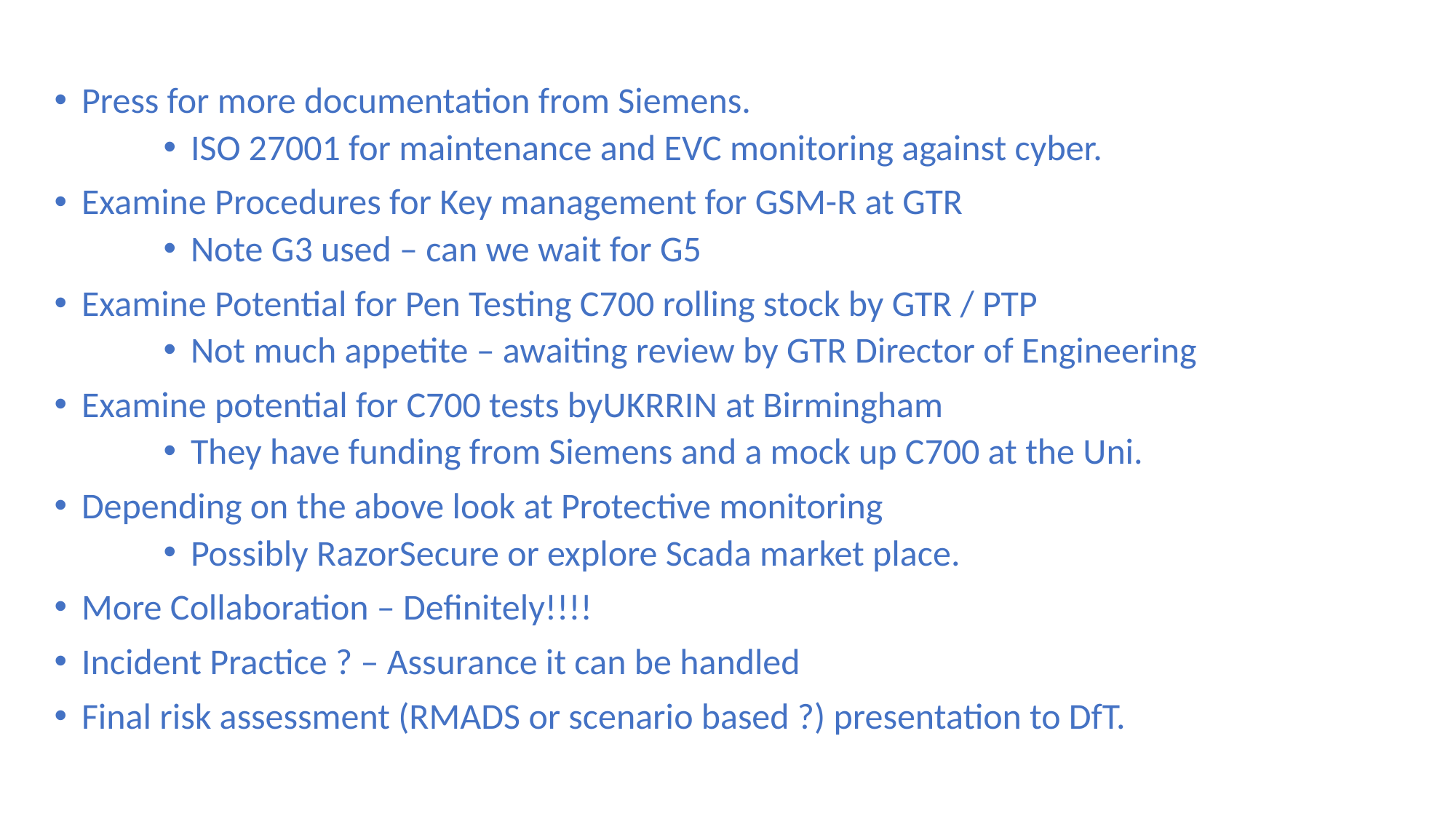

Press for more documentation from Siemens.
ISO 27001 for maintenance and EVC monitoring against cyber.
Examine Procedures for Key management for GSM-R at GTR
Note G3 used – can we wait for G5
Examine Potential for Pen Testing C700 rolling stock by GTR / PTP
Not much appetite – awaiting review by GTR Director of Engineering
Examine potential for C700 tests byUKRRIN at Birmingham
They have funding from Siemens and a mock up C700 at the Uni.
Depending on the above look at Protective monitoring
Possibly RazorSecure or explore Scada market place.
More Collaboration – Definitely!!!!
Incident Practice ? – Assurance it can be handled
Final risk assessment (RMADS or scenario based ?) presentation to DfT.
# Recommendations / Next Steps